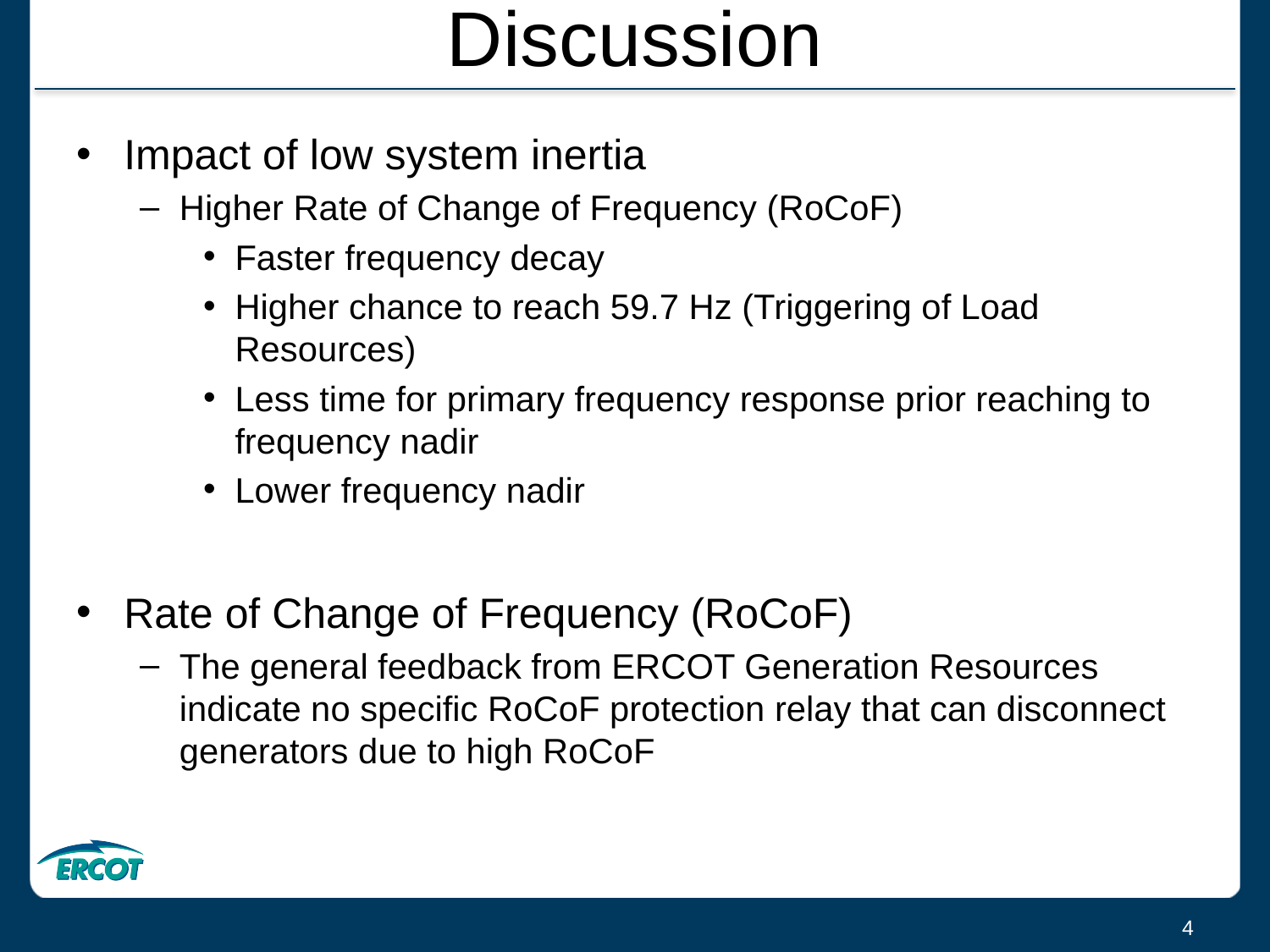

# Discussion
Impact of low system inertia
Higher Rate of Change of Frequency (RoCoF)
Faster frequency decay
Higher chance to reach 59.7 Hz (Triggering of Load Resources)
Less time for primary frequency response prior reaching to frequency nadir
Lower frequency nadir

Rate of Change of Frequency (RoCoF)
The general feedback from ERCOT Generation Resources indicate no specific RoCoF protection relay that can disconnect generators due to high RoCoF

4